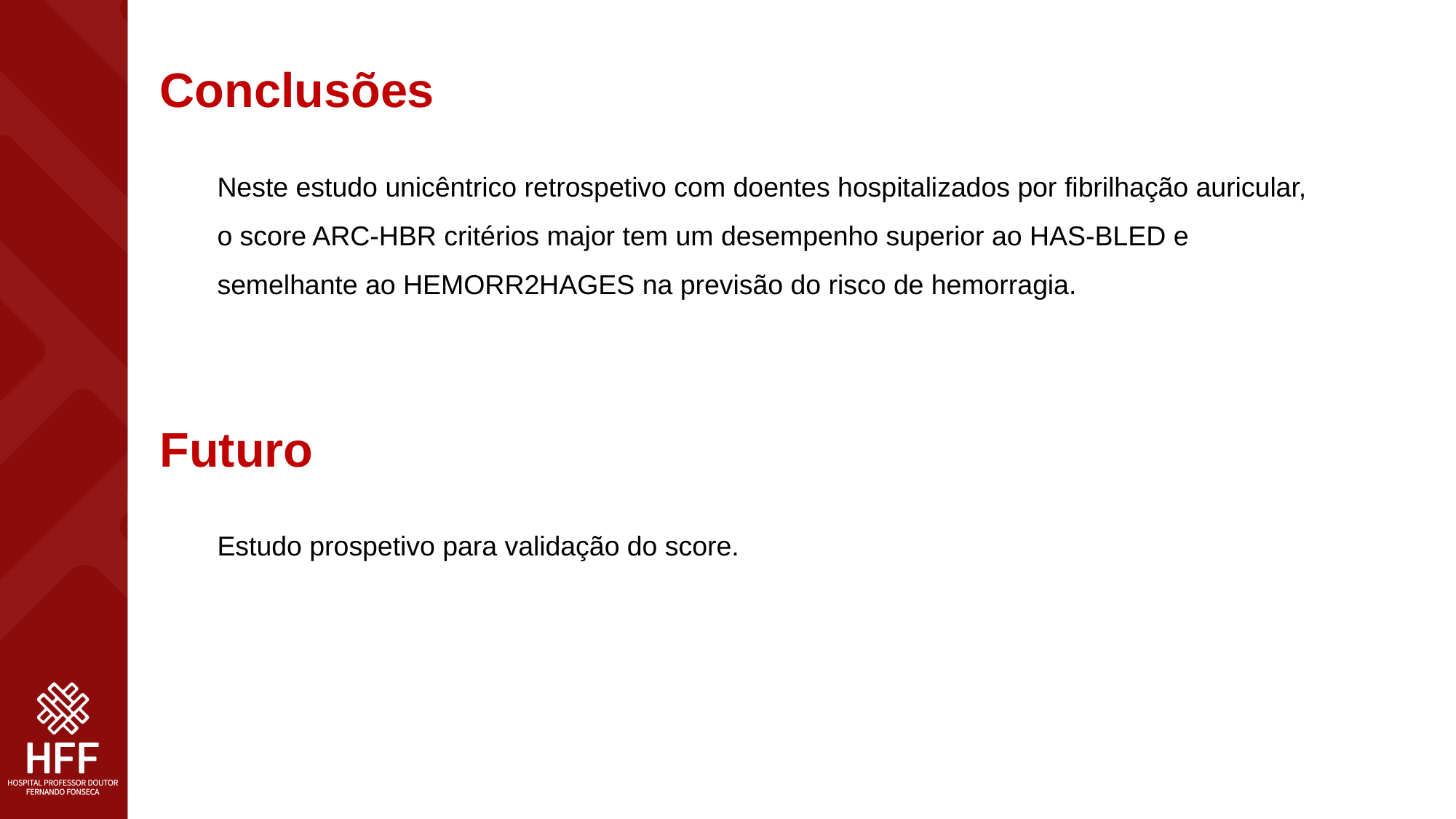

Conclusões
Neste estudo unicêntrico retrospetivo com doentes hospitalizados por fibrilhação auricular, o score ARC-HBR critérios major tem um desempenho superior ao HAS-BLED e semelhante ao HEMORR2HAGES na previsão do risco de hemorragia.
Futuro
Estudo prospetivo para validação do score.